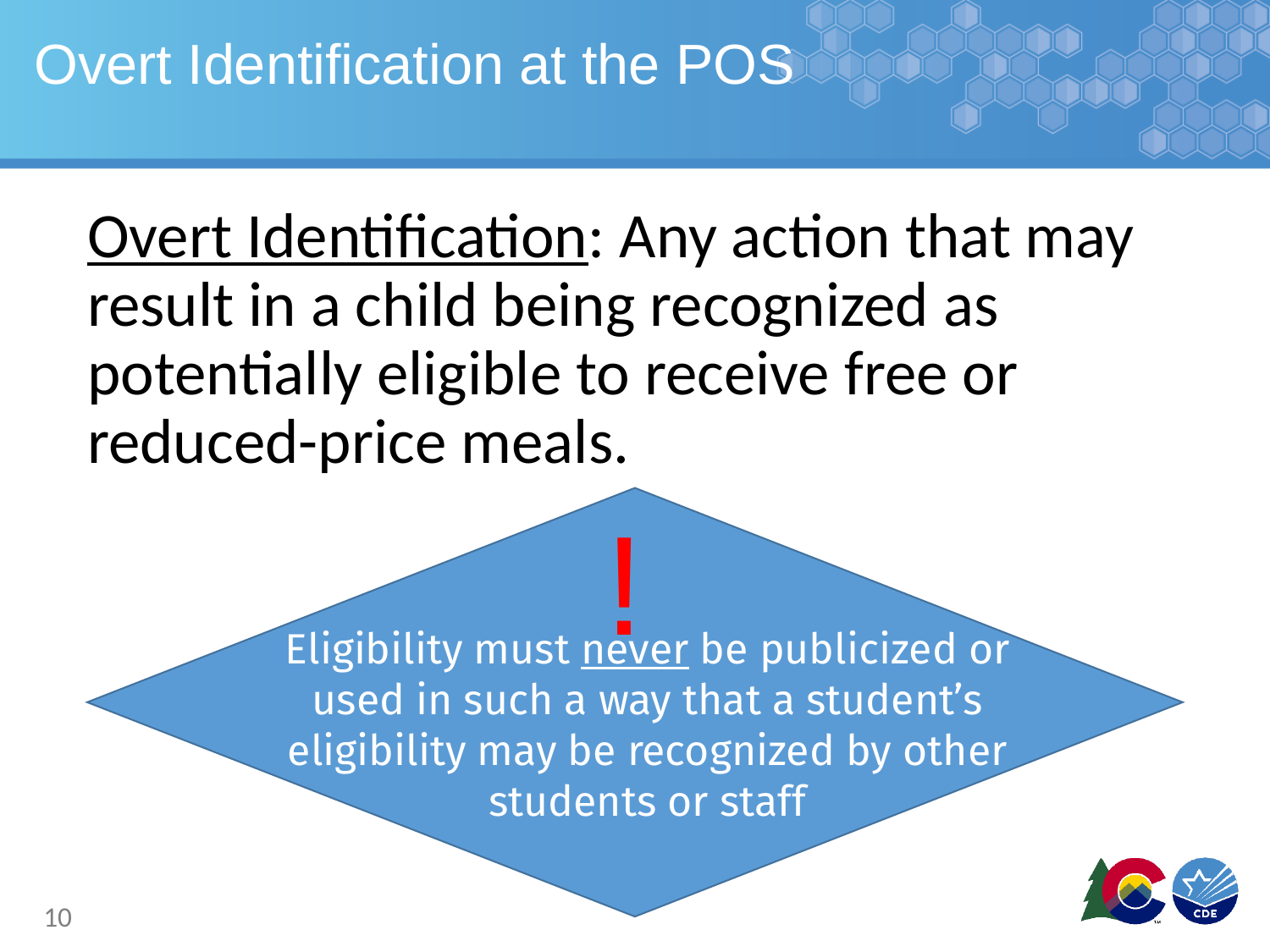

# Overt Identification at the POS
Overt Identification: Any action that may result in a child being recognized as potentially eligible to receive free or reduced-price meals.

!
Eligibility must never be publicized or used in such a way that a student’s eligibility may be recognized by other students or staff
10